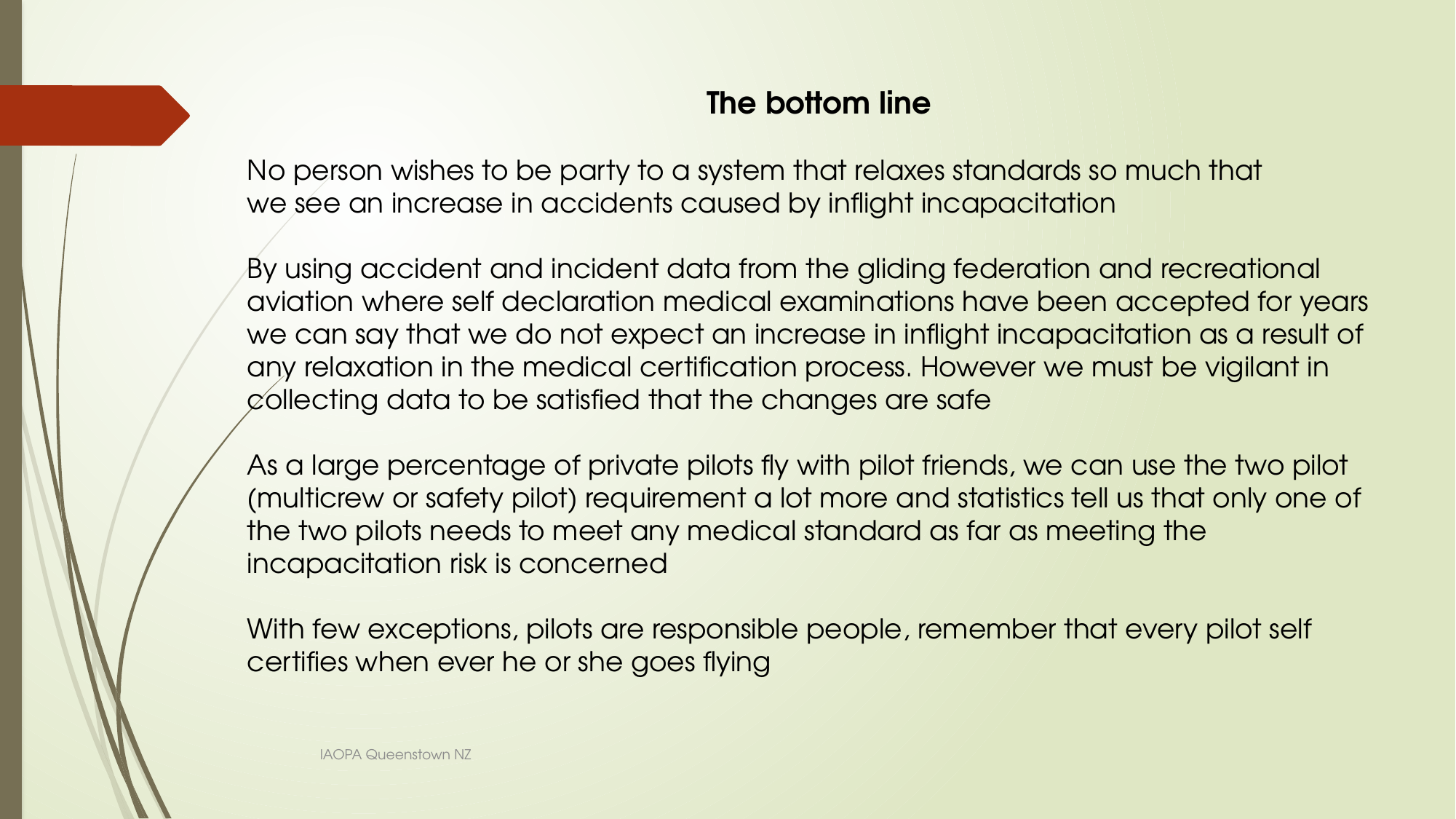

The bottom line

No person wishes to be party to a system that relaxes standards so much that
we see an increase in accidents caused by inflight incapacitation

By using accident and incident data from the gliding federation and recreational
aviation where self declaration medical examinations have been accepted for years we can say that we do not expect an increase in inflight incapacitation as a result of any relaxation in the medical certification process. However we must be vigilant in collecting data to be satisfied that the changes are safe

As a large percentage of private pilots fly with pilot friends, we can use the two pilot (multicrew or safety pilot) requirement a lot more and statistics tell us that only one of the two pilots needs to meet any medical standard as far as meeting the incapacitation risk is concerned

With few exceptions, pilots are responsible people, remember that every pilot self certifies when ever he or she goes flying

IAOPA Queenstown NZ